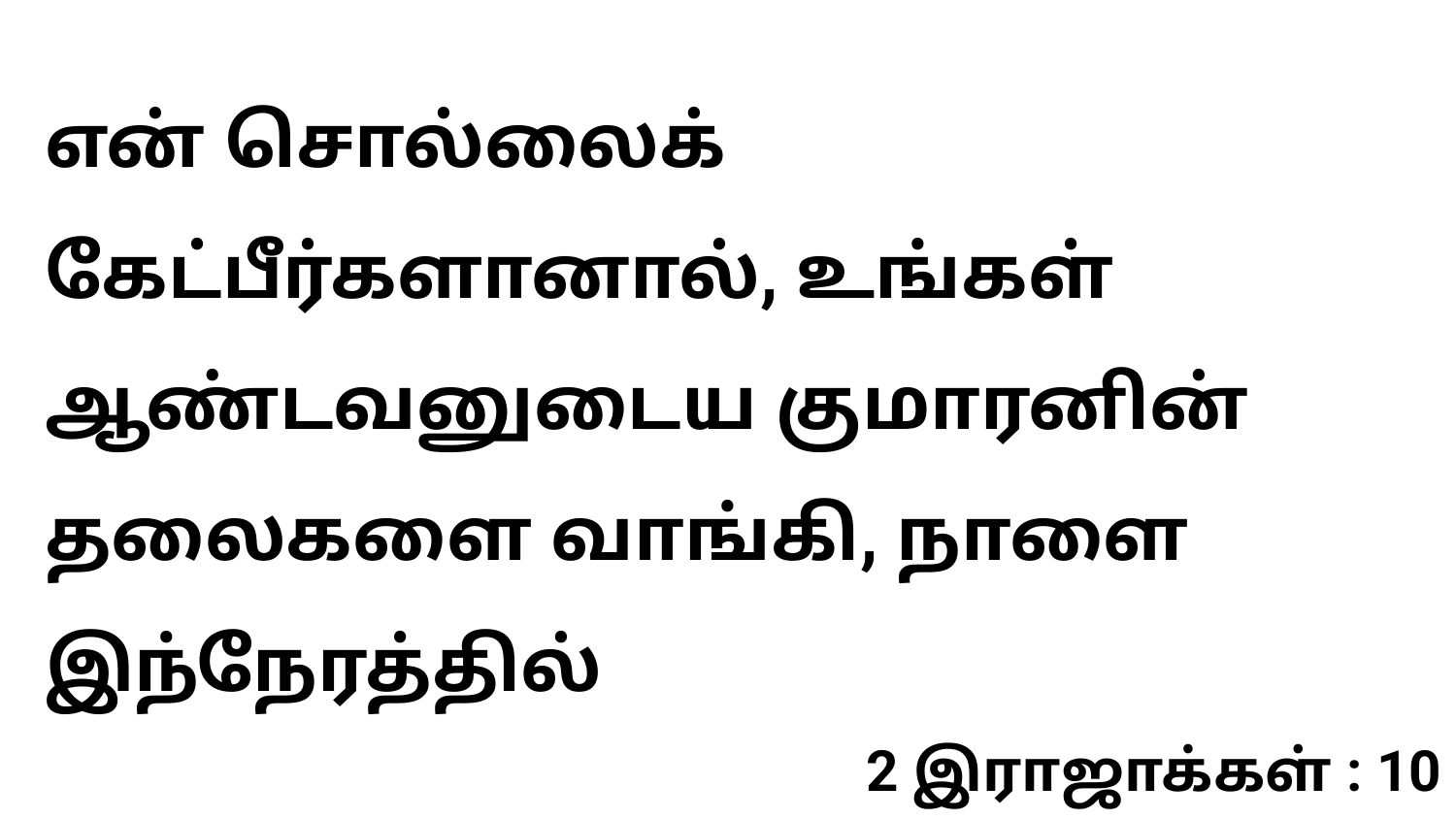

என் சொல்லைக் கேட்பீர்களானால், உங்கள் ஆண்டவனுடைய குமாரனின் தலைகளை வாங்கி, நாளை இந்நேரத்தில்
2 இராஜாக்கள் : 10